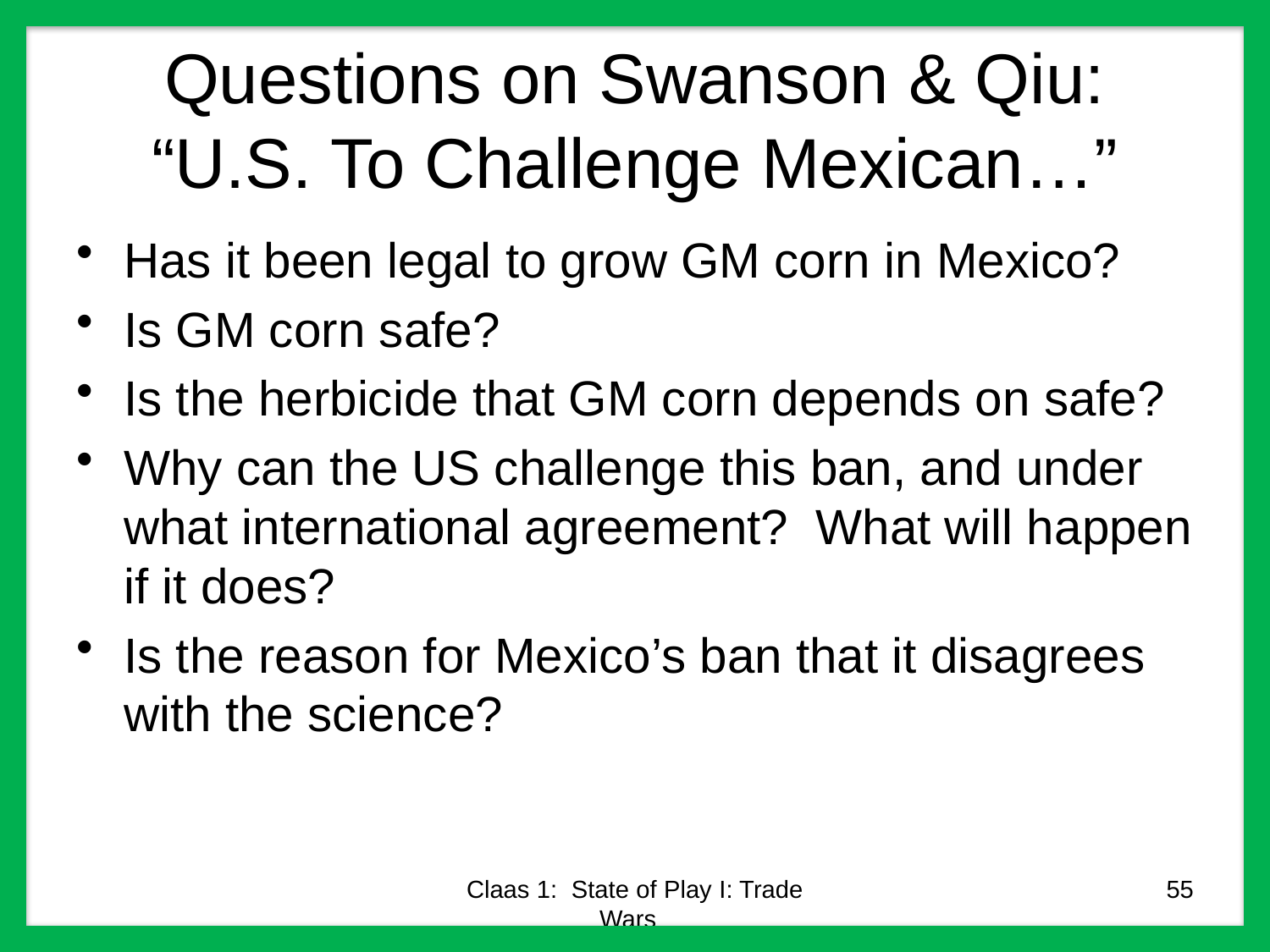

# Questions on Swanson & Qiu: “U.S. To Challenge Mexican…”
Has it been legal to grow GM corn in Mexico?
Is GM corn safe?
Is the herbicide that GM corn depends on safe?
Why can the US challenge this ban, and under what international agreement?  What will happen if it does?
Is the reason for Mexico’s ban that it disagrees with the science?
Claas 1:  State of Play I: Trade Wars
55